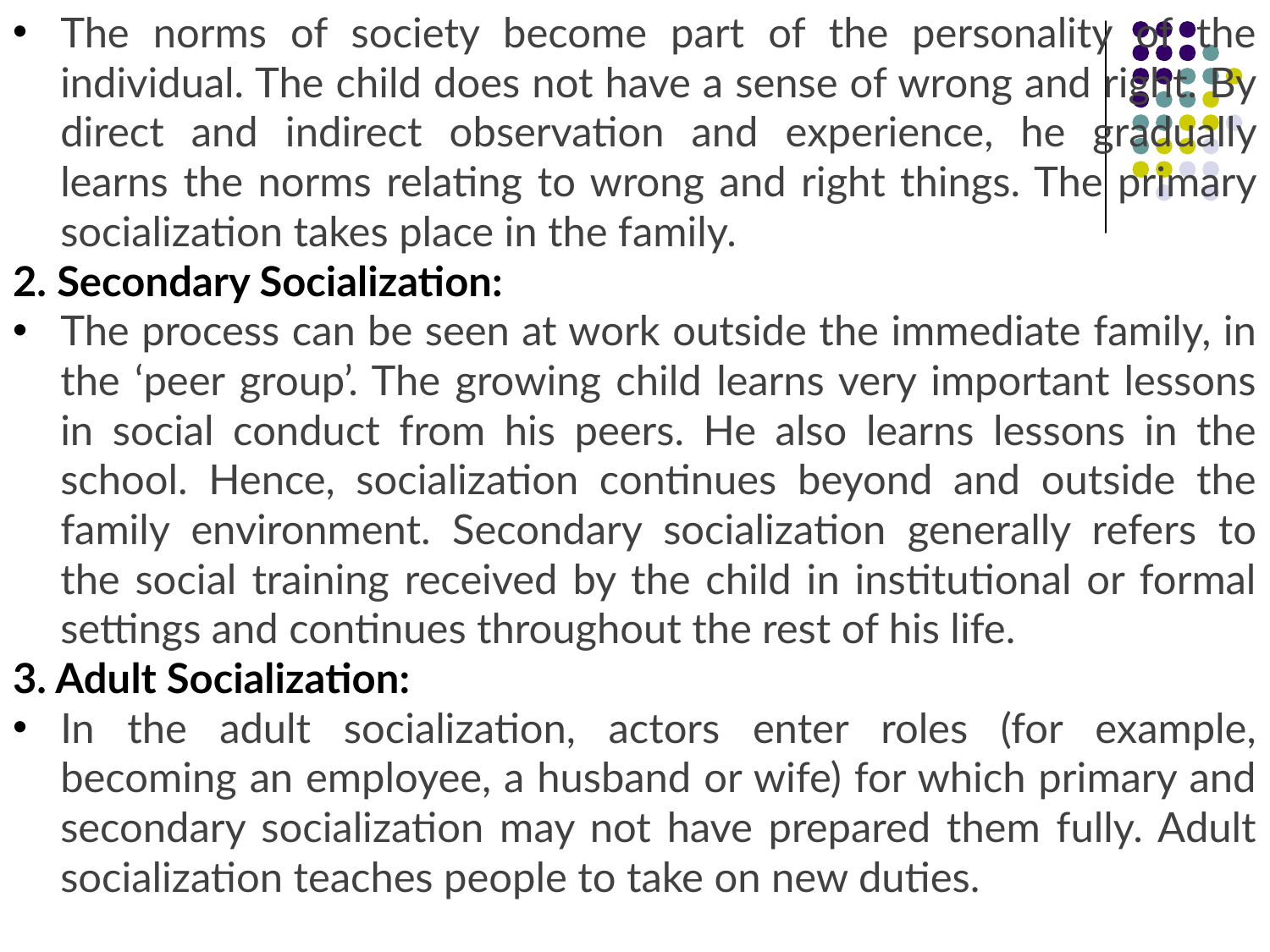

The norms of society become part of the personality of the individual. The child does not have a sense of wrong and right. By direct and indirect observation and experience, he gradually learns the norms relating to wrong and right things. The primary socialization takes place in the family.
2. Secondary Socialization:
The process can be seen at work outside the immediate family, in the ‘peer group’. The growing child learns very important lessons in social conduct from his peers. He also learns lessons in the school. Hence, socialization continues beyond and outside the family environment. Secondary socialization generally refers to the social training received by the child in institutional or formal settings and continues throughout the rest of his life.
3. Adult Socialization:
In the adult socialization, actors enter roles (for example, becoming an employee, a husband or wife) for which primary and secondary socialization may not have prepared them fully. Adult socialization teaches people to take on new duties.